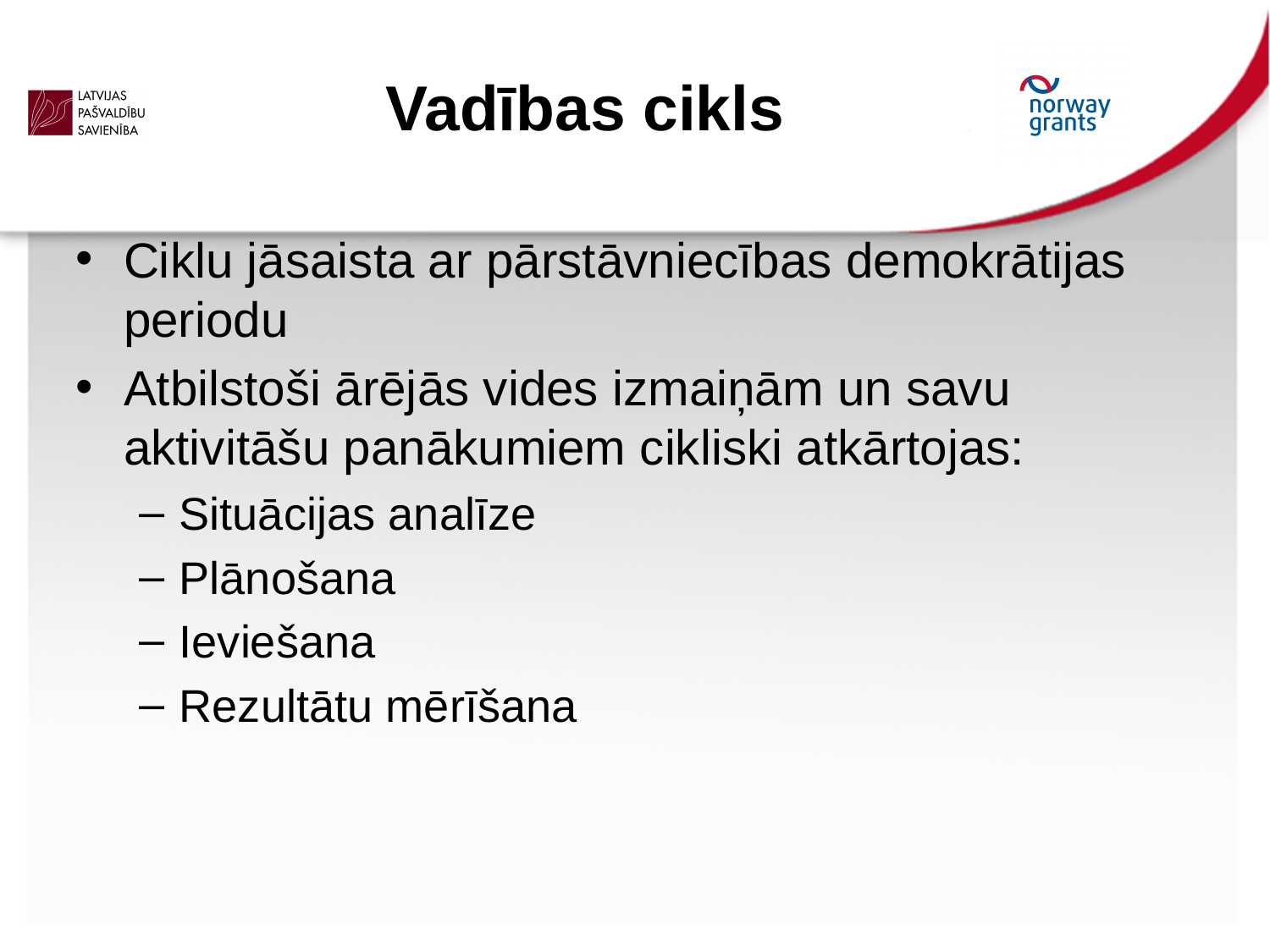

# Vadības cikls
Ciklu jāsaista ar pārstāvniecības demokrātijas periodu
Atbilstoši ārējās vides izmaiņām un savu aktivitāšu panākumiem cikliski atkārtojas:
Situācijas analīze
Plānošana
Ieviešana
Rezultātu mērīšana